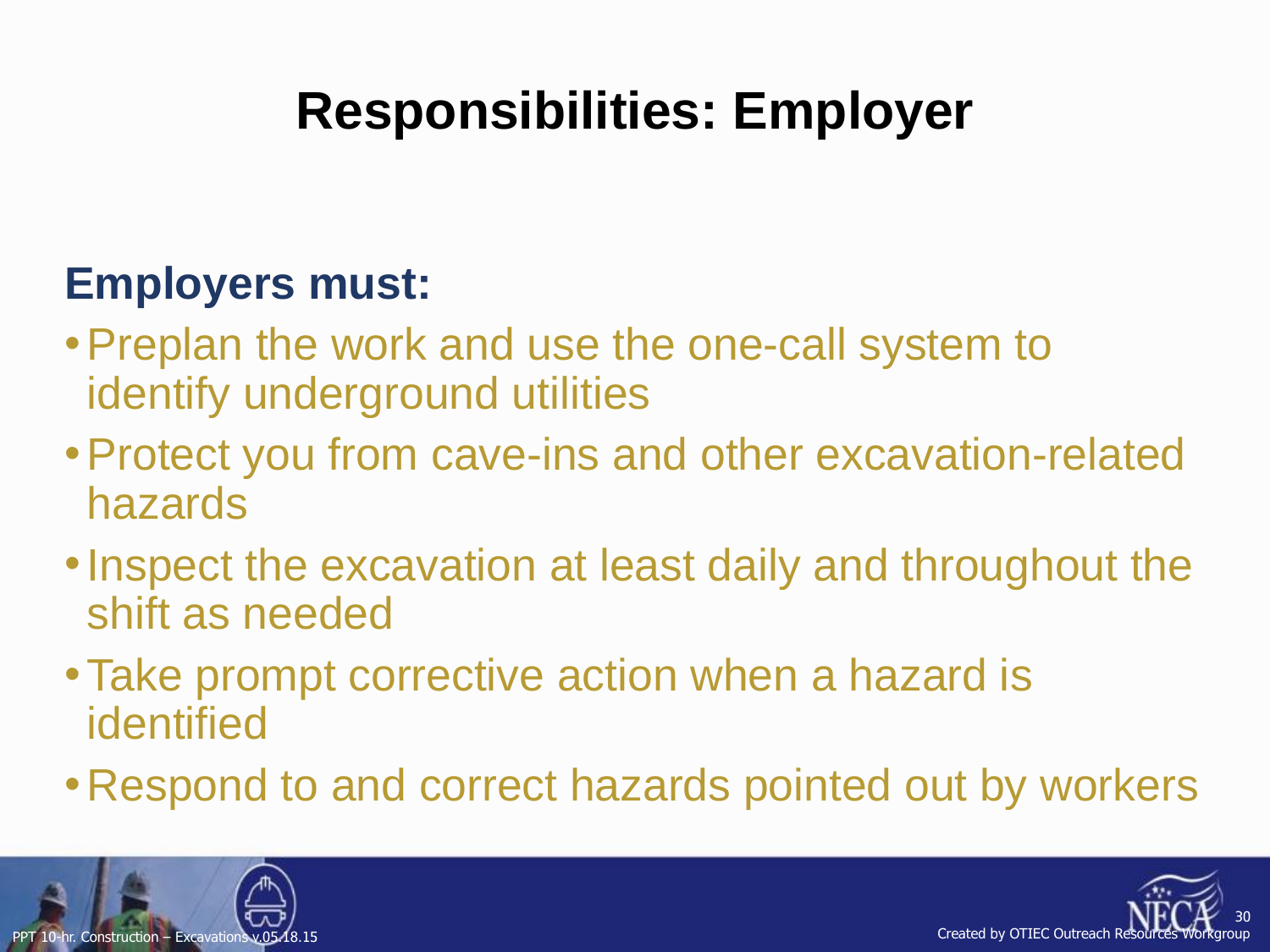

# Responsibilities: Employer
Employers must:
Preplan the work and use the one-call system to identify underground utilities
Protect you from cave-ins and other excavation-related hazards
Inspect the excavation at least daily and throughout the shift as needed
Take prompt corrective action when a hazard is identified
Respond to and correct hazards pointed out by workers